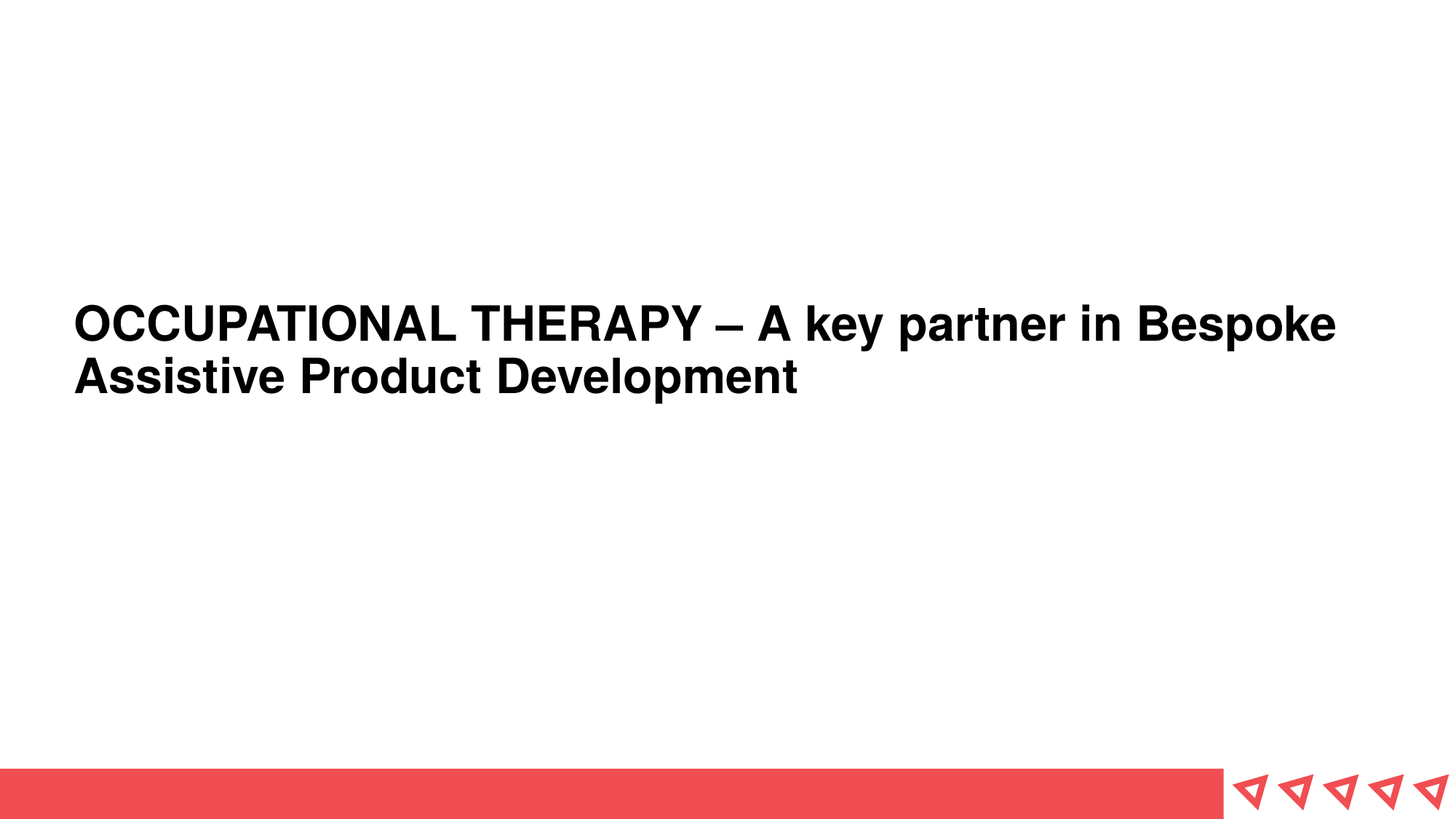

# OCCUPATIONAL THERAPY – A key partner in Bespoke Assistive Product Development